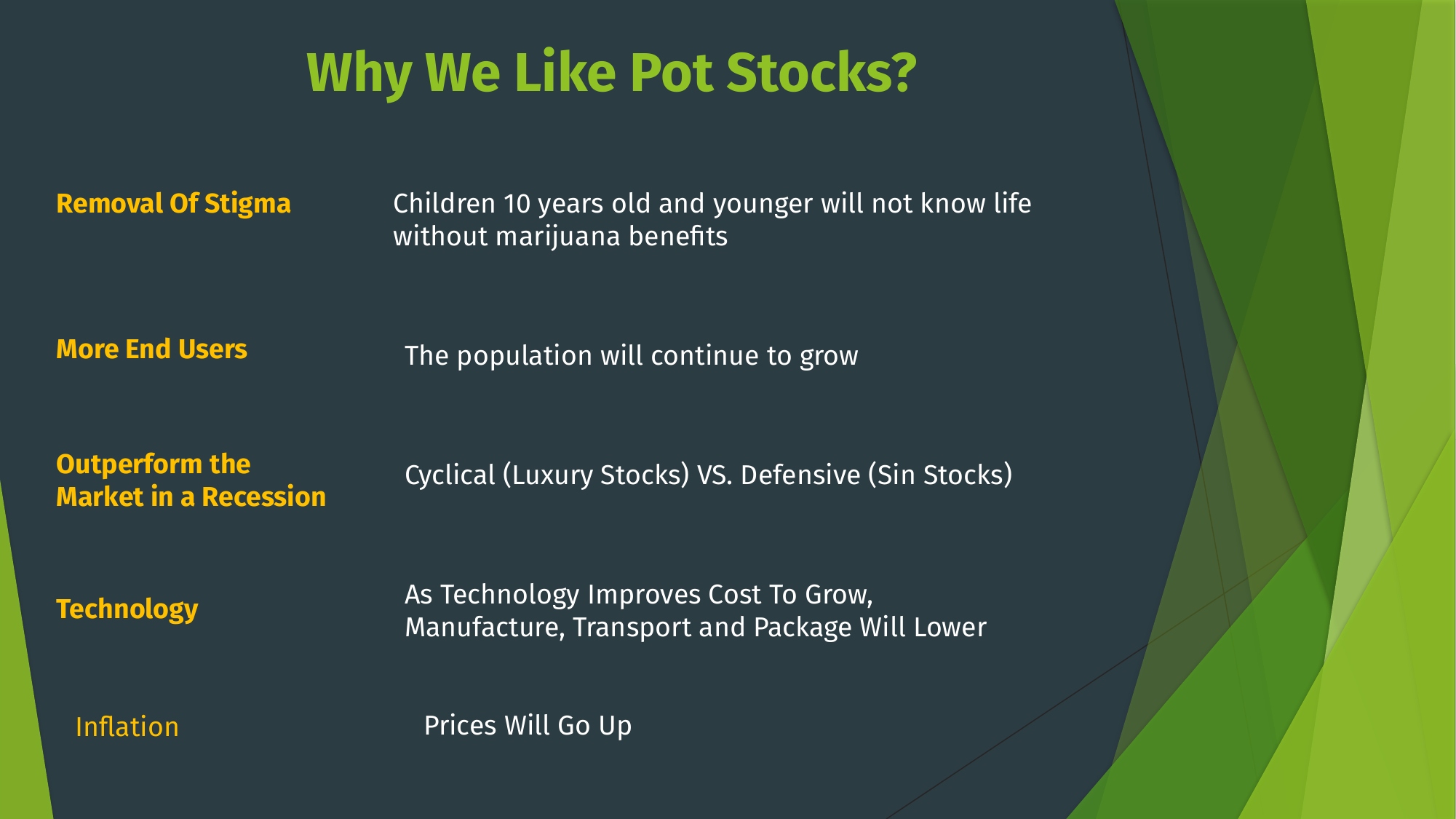

Why We Like Pot Stocks?
Removal Of Stigma
Children 10 years old and younger will not know life without marijuana benefits
More End Users
The population will continue to grow
Outperform the Market in a Recession
Cyclical (Luxury Stocks) VS. Defensive (Sin Stocks)
As Technology Improves Cost To Grow, Manufacture, Transport and Package Will Lower
Technology
Prices Will Go Up
Inflation